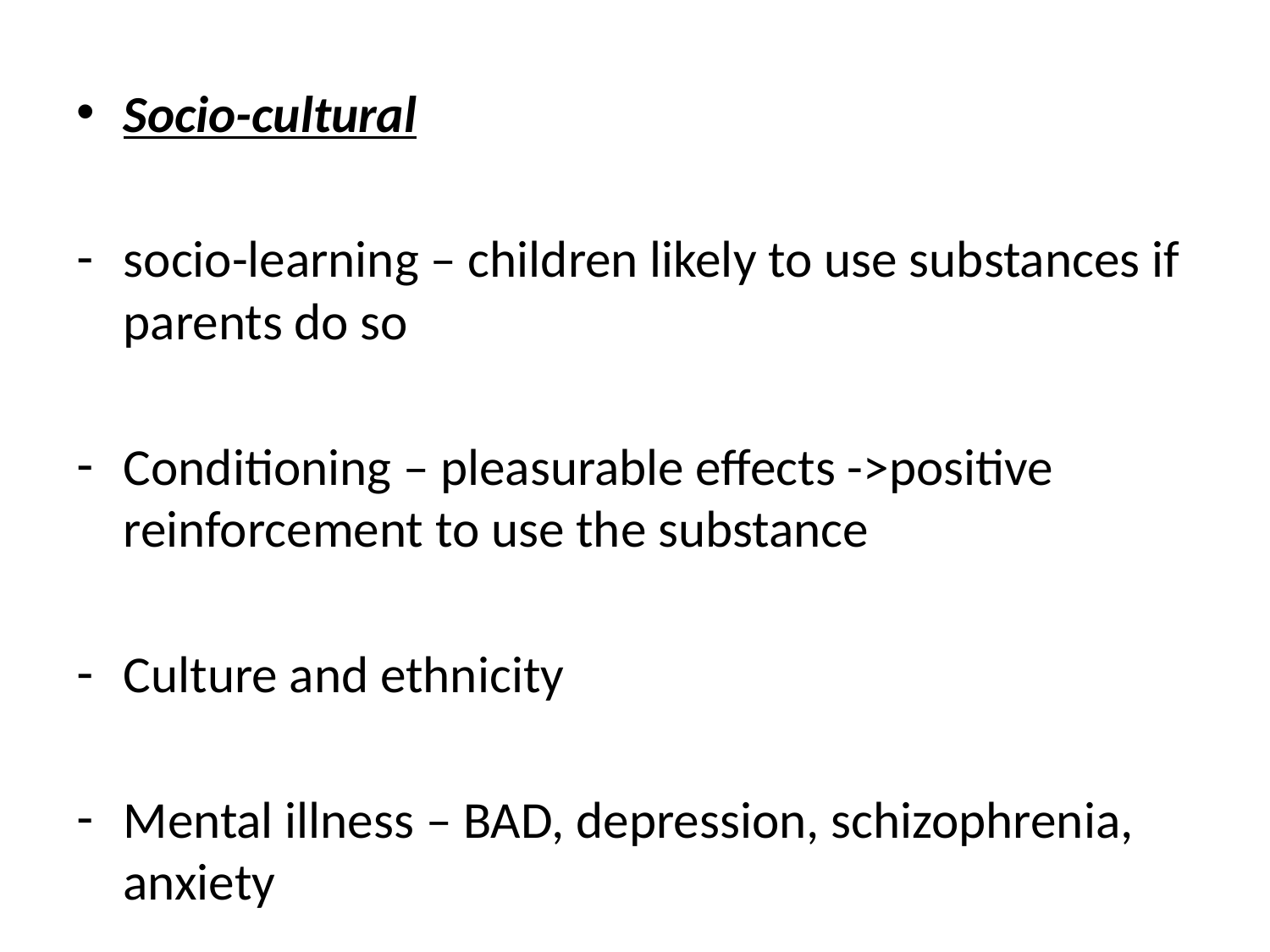

Socio-cultural

socio-learning – children likely to use substances if parents do so

Conditioning – pleasurable effects ->positive reinforcement to use the substance

Culture and ethnicity

Mental illness – BAD, depression, schizophrenia, anxiety